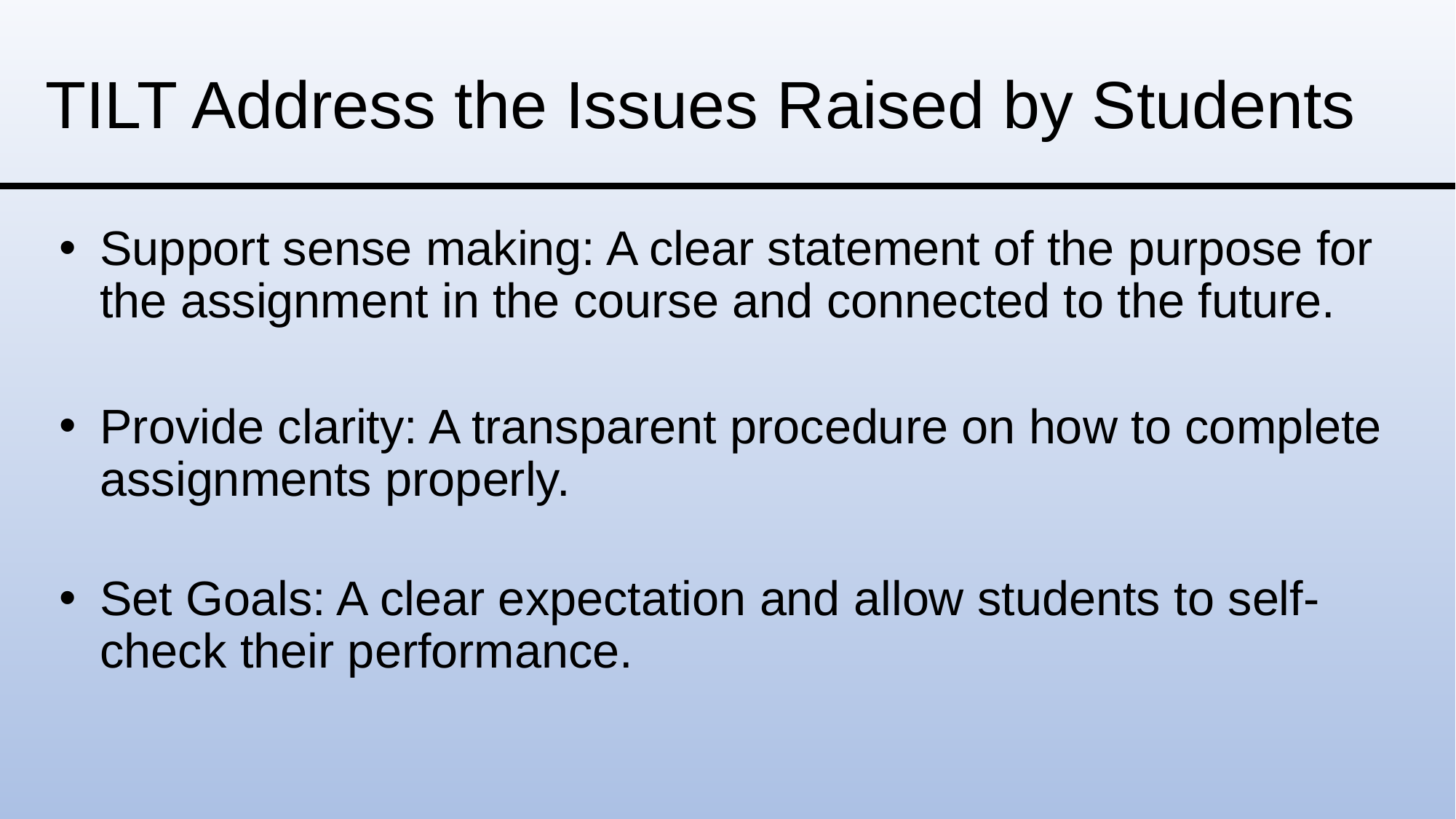

# TILT Address the Issues Raised by Students
Support sense making: A clear statement of the purpose for the assignment in the course and connected to the future.
Provide clarity: A transparent procedure on how to complete assignments properly.
Set Goals: A clear expectation and allow students to self-check their performance.